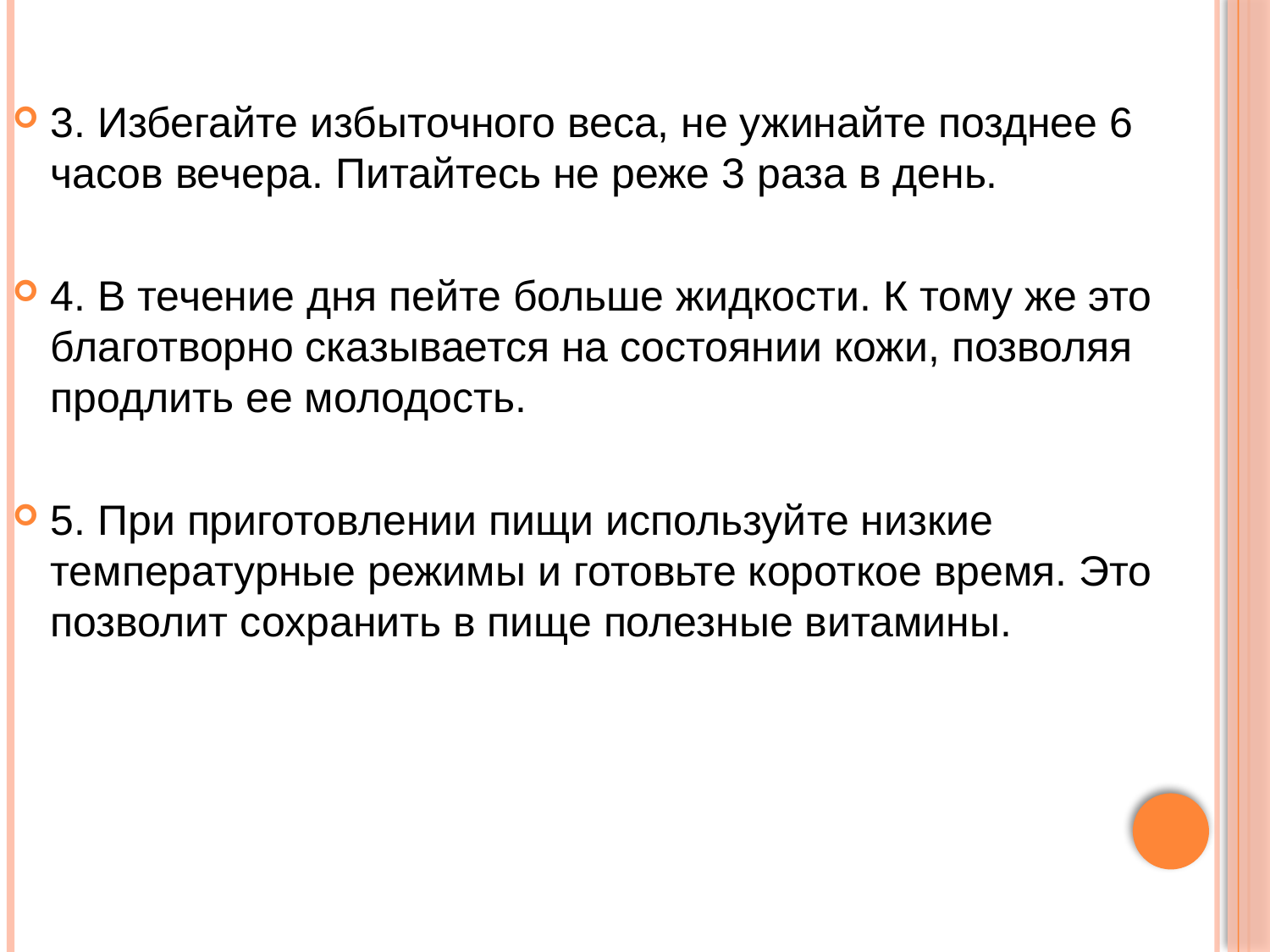

3. Избегайте избыточного веса, не ужинайте позднее 6 часов вечера. Питайтесь не реже 3 раза в день.

4. В течение дня пейте больше жидкости. К тому же это благотворно сказывается на состоянии кожи, позволяя продлить ее молодость.

5. При приготовлении пищи используйте низкие температурные режимы и готовьте короткое время. Это позволит сохранить в пище полезные витамины.